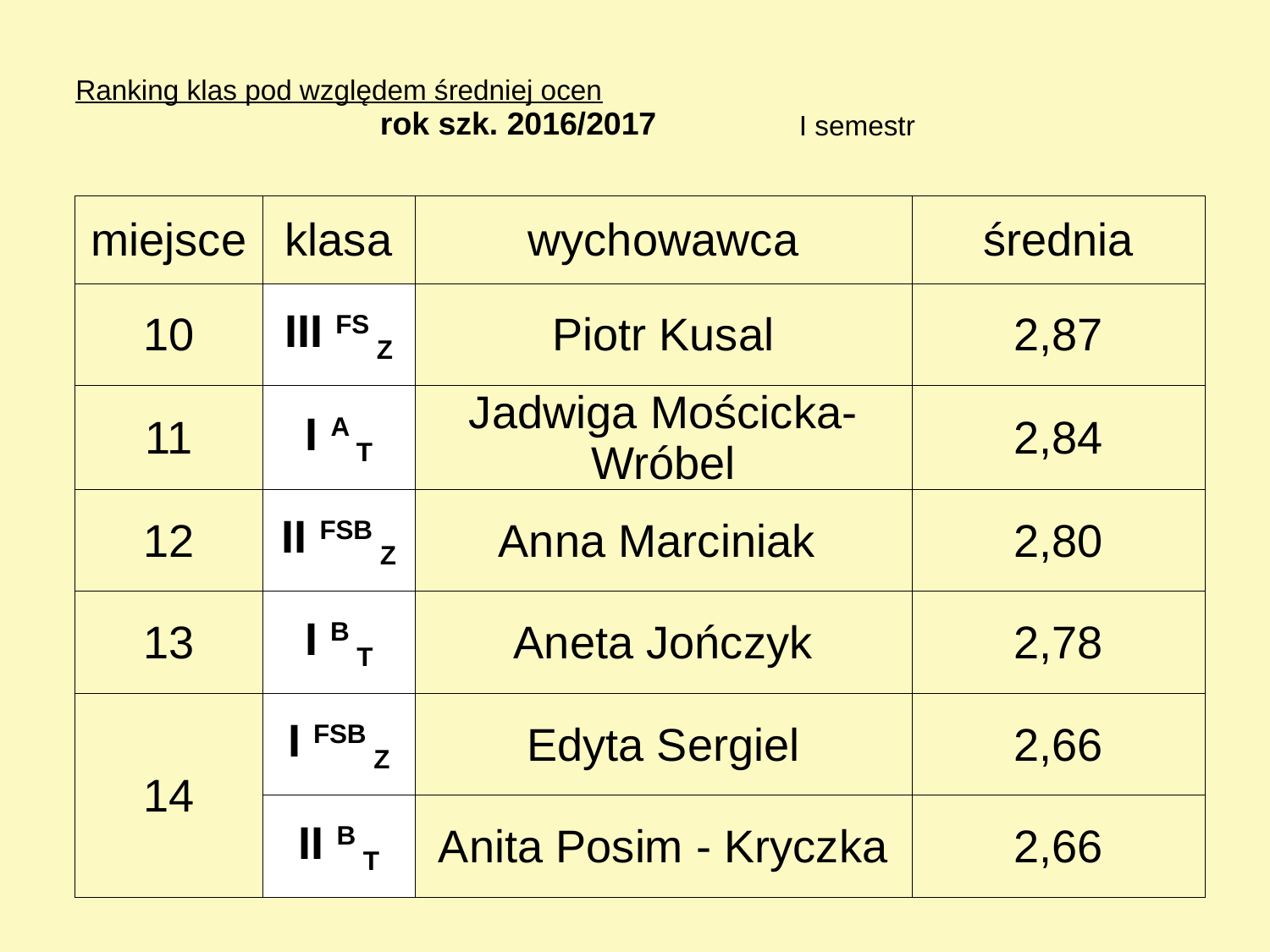

| Ranking klas pod względem średniej ocen |  |  |  |  |
| --- | --- | --- | --- | --- |
|  |  | rok szk. 2016/2017 | I semestr |  |
| miejsce | klasa | wychowawca | średnia |
| --- | --- | --- | --- |
| 10 | III FS Z | Piotr Kusal | 2,87 |
| 11 | I A T | Jadwiga Mościcka-Wróbel | 2,84 |
| 12 | II FSB Z | Anna Marciniak | 2,80 |
| 13 | I B T | Aneta Jończyk | 2,78 |
| 14 | I FSB Z | Edyta Sergiel | 2,66 |
|  | II B T | Anita Posim - Kryczka | 2,66 |